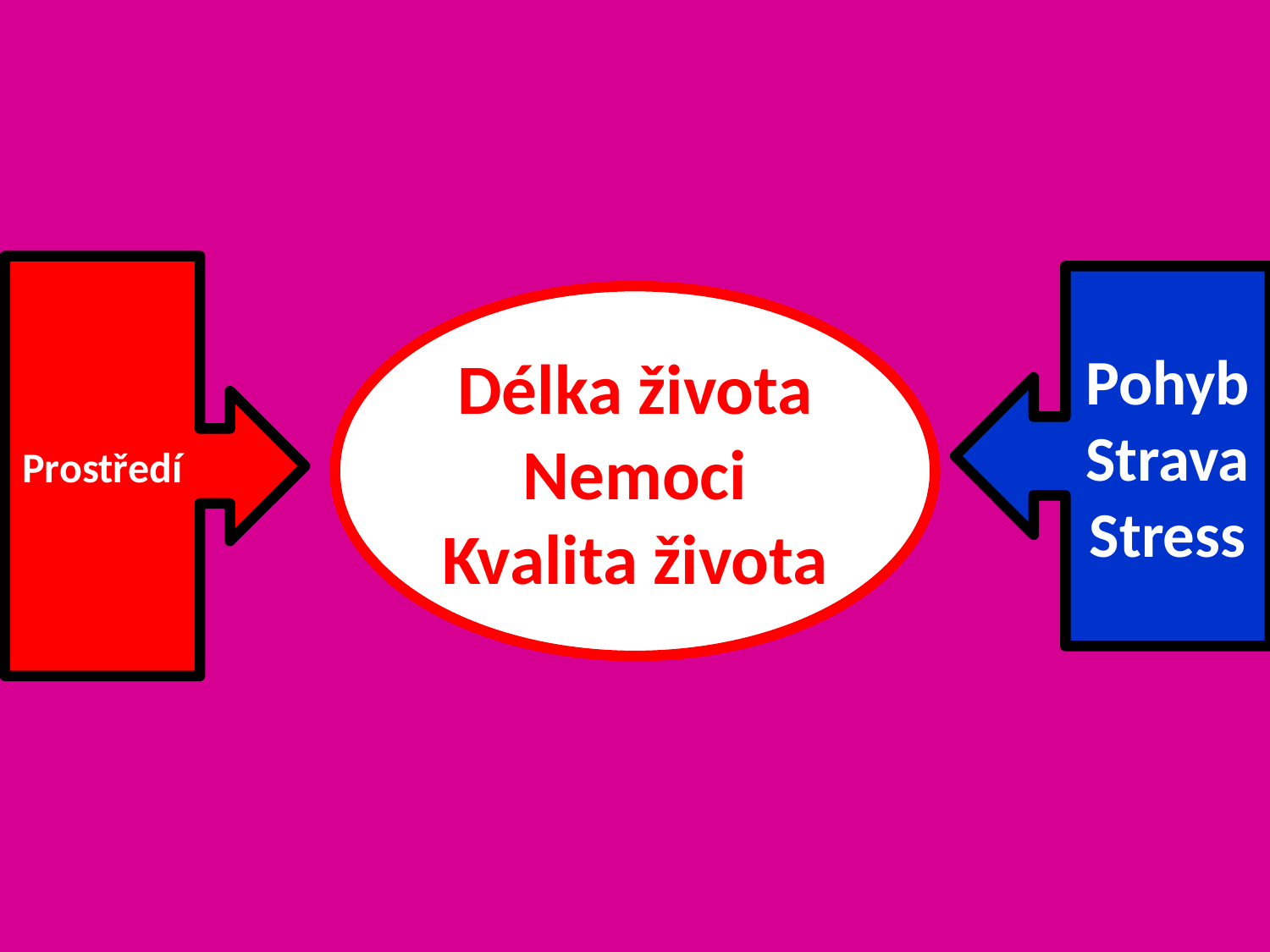

Prostředí
Pohyb
Strava
Stress
Délka života
Nemoci
Kvalita života